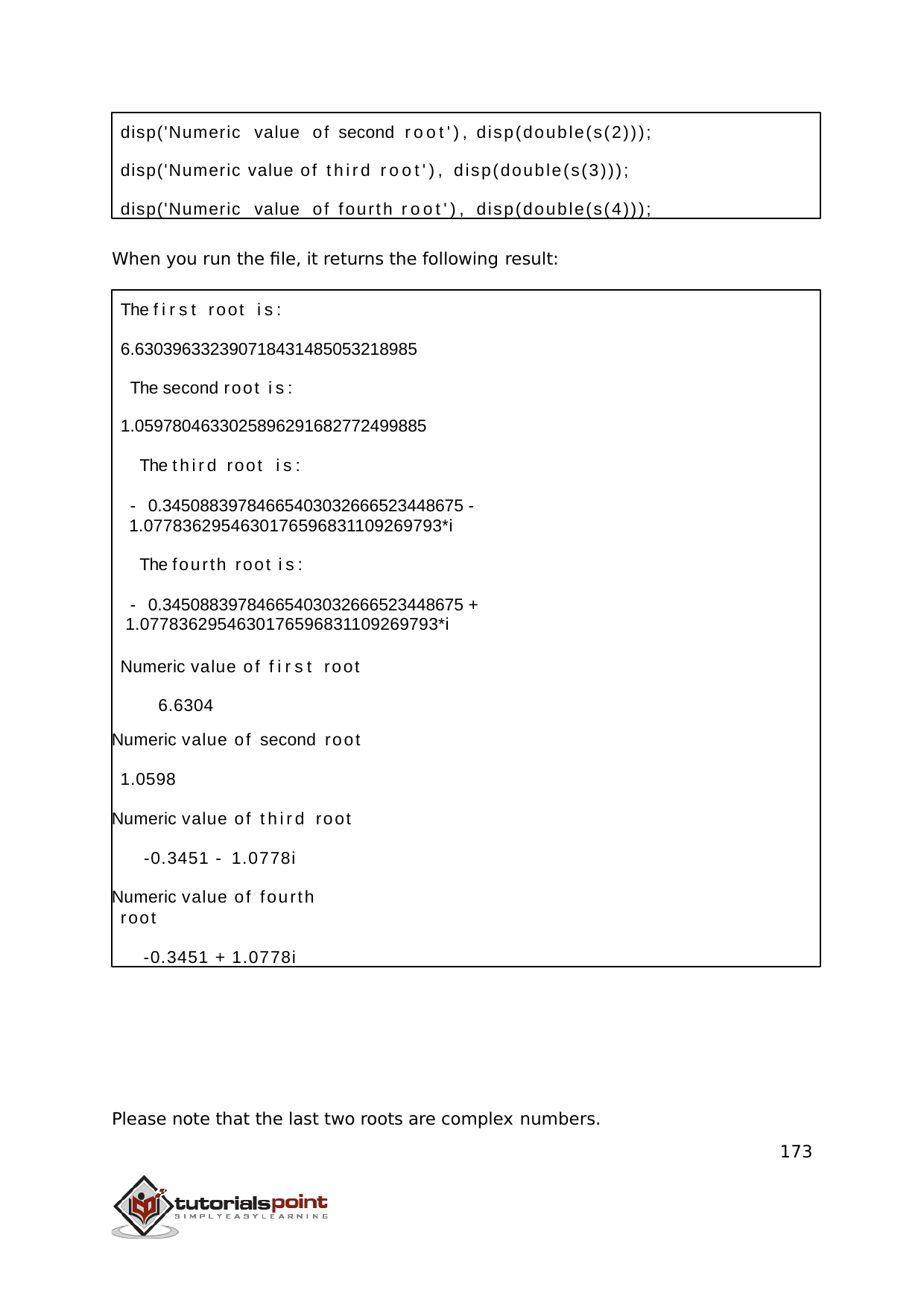

disp('Numeric  value  of second  root'), disp(double(s(2)));
disp('Numeric value of third root'), disp(double(s(3)));  disp('Numeric  value  of fourth root'), disp(double(s(4)));
When you run the file, it returns the following result:
The first root is:

6.630396332390718431485053218985
The second root is:  1.0597804633025896291682772499885

The third root is:

- 0.34508839784665403032666523448675 -  1.0778362954630176596831109269793*i

The fourth root is:

- 0.34508839784665403032666523448675 +  1.0778362954630176596831109269793*i
Numeric value of first root  6.6304
Numeric value of second root

1.0598

Numeric value of third root

-0.3451 - 1.0778i

Numeric value of fourth root

-0.3451 + 1.0778i
Please note that the last two roots are complex numbers.
173